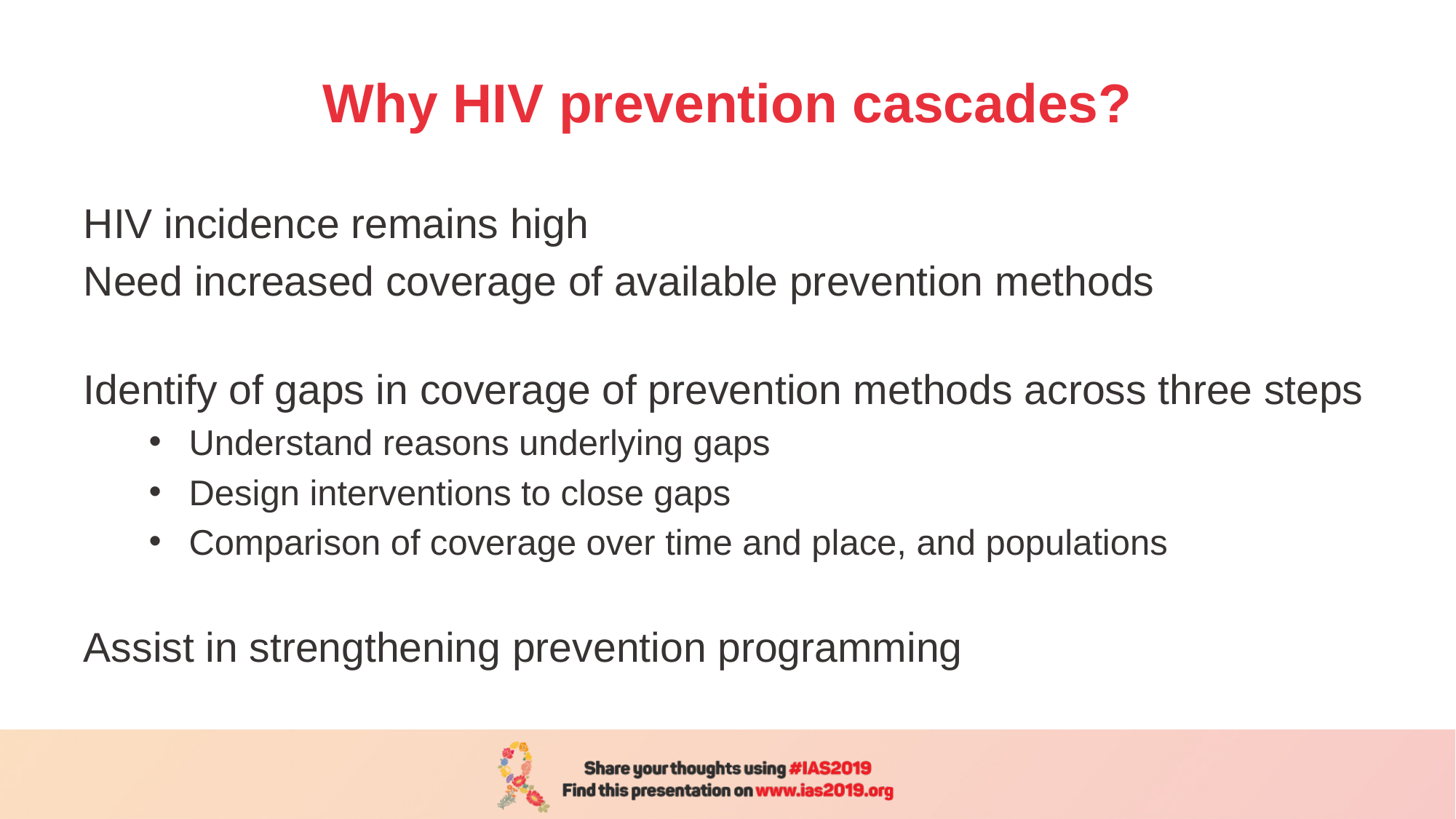

# Why HIV prevention cascades?
HIV incidence remains high
Need increased coverage of available prevention methods

Identify of gaps in coverage of prevention methods across three steps
Understand reasons underlying gaps
Design interventions to close gaps
Comparison of coverage over time and place, and populations

Assist in strengthening prevention programming